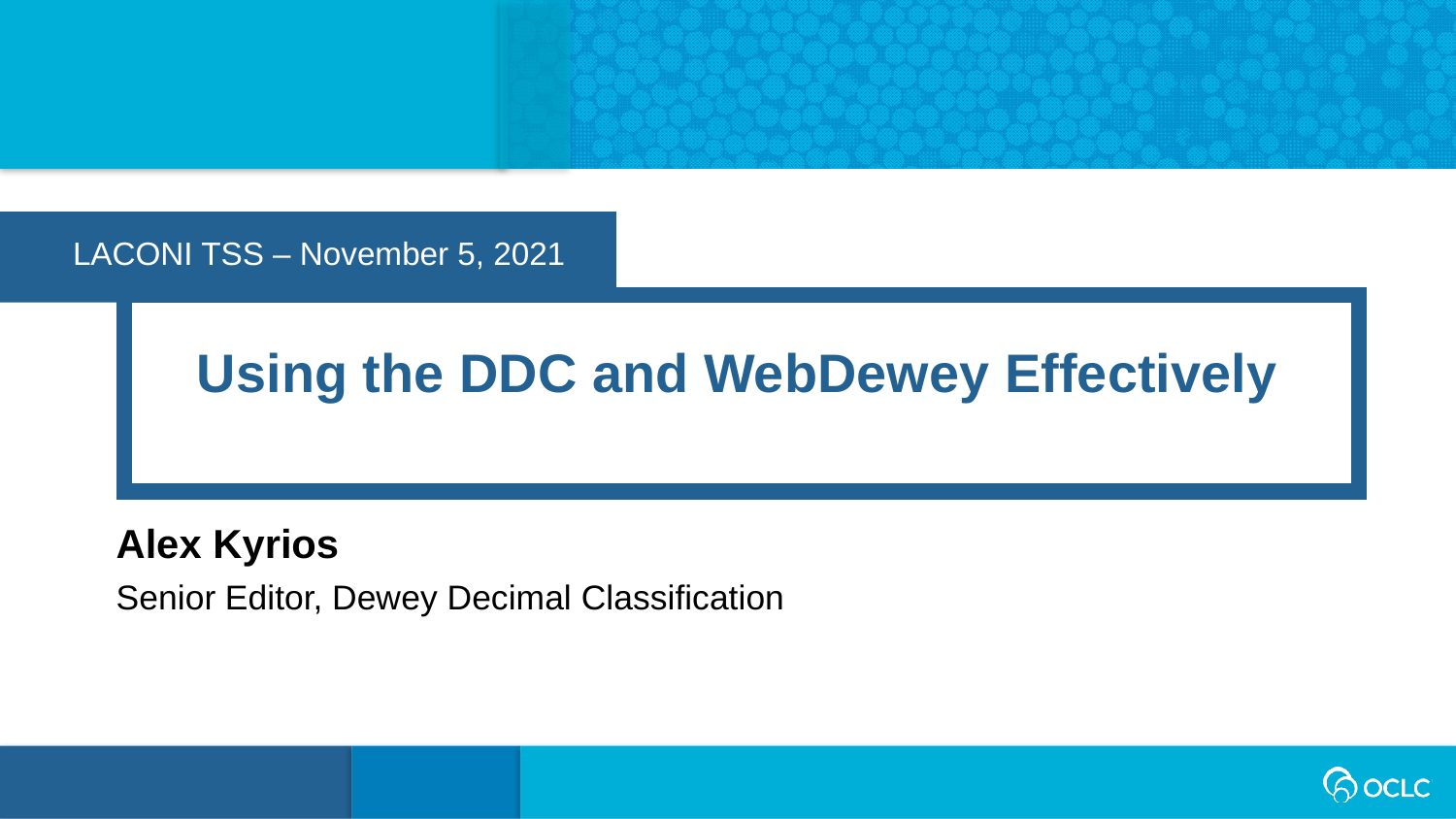

LACONI TSS – November 5, 2021
Using the DDC and WebDewey Effectively
Alex Kyrios
Senior Editor, Dewey Decimal Classification